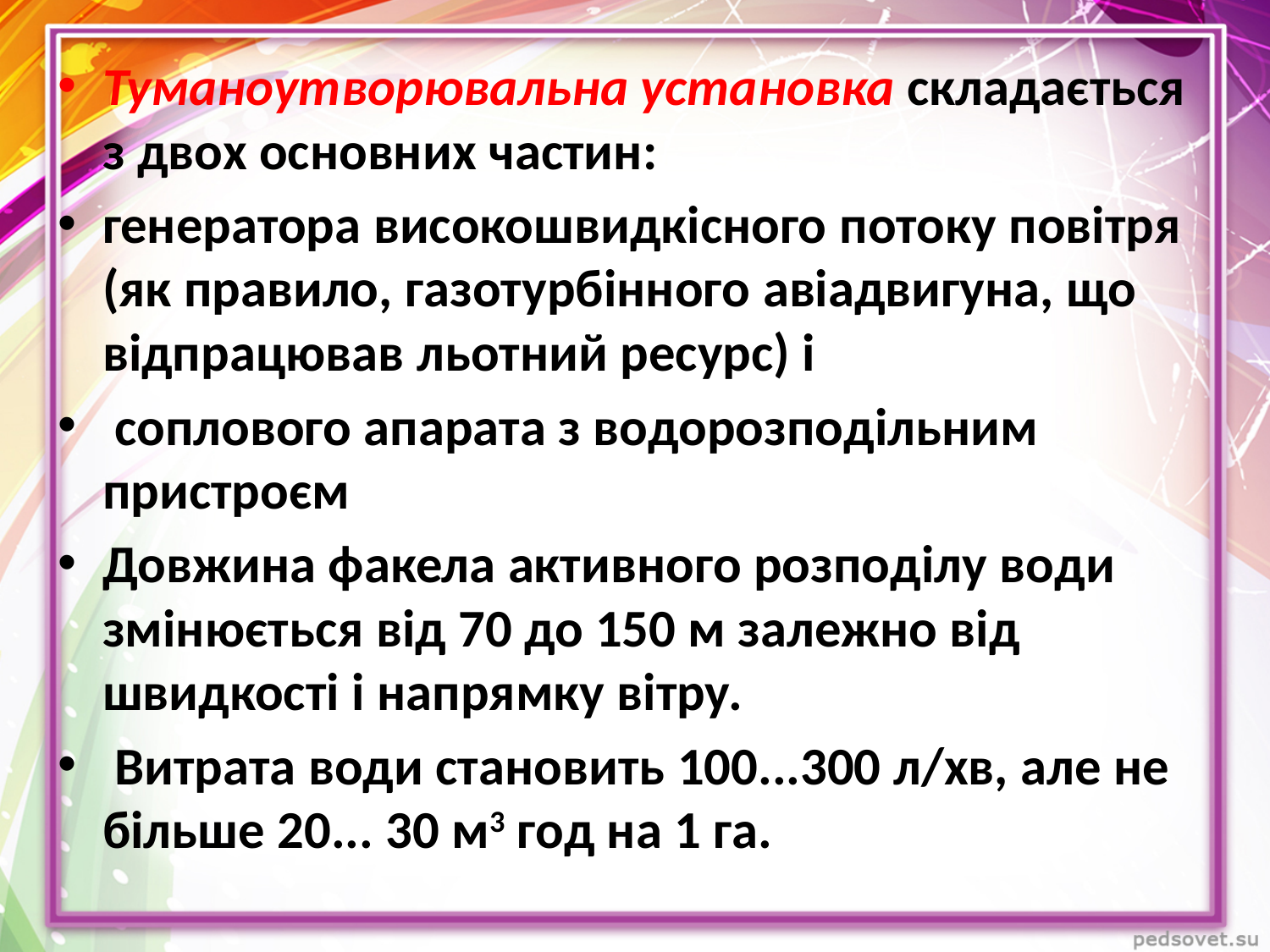

Туманоутворювальна уста­новка складається з двох основних частин:
генератора високошвидкісного потоку повітря (як правило, газотурбінного авіадвигуна, що відпрацював льотний ресурс) і
 соплового апарата з водорозпо­дільним пристроєм
Довжина факела активного розподілу води змінюється від 70 до 150 м залежно від швидкості і напрямку вітру.
 Витрата води становить 100...300 л/хв, але не більше 20... 30 м3 год на 1 га.